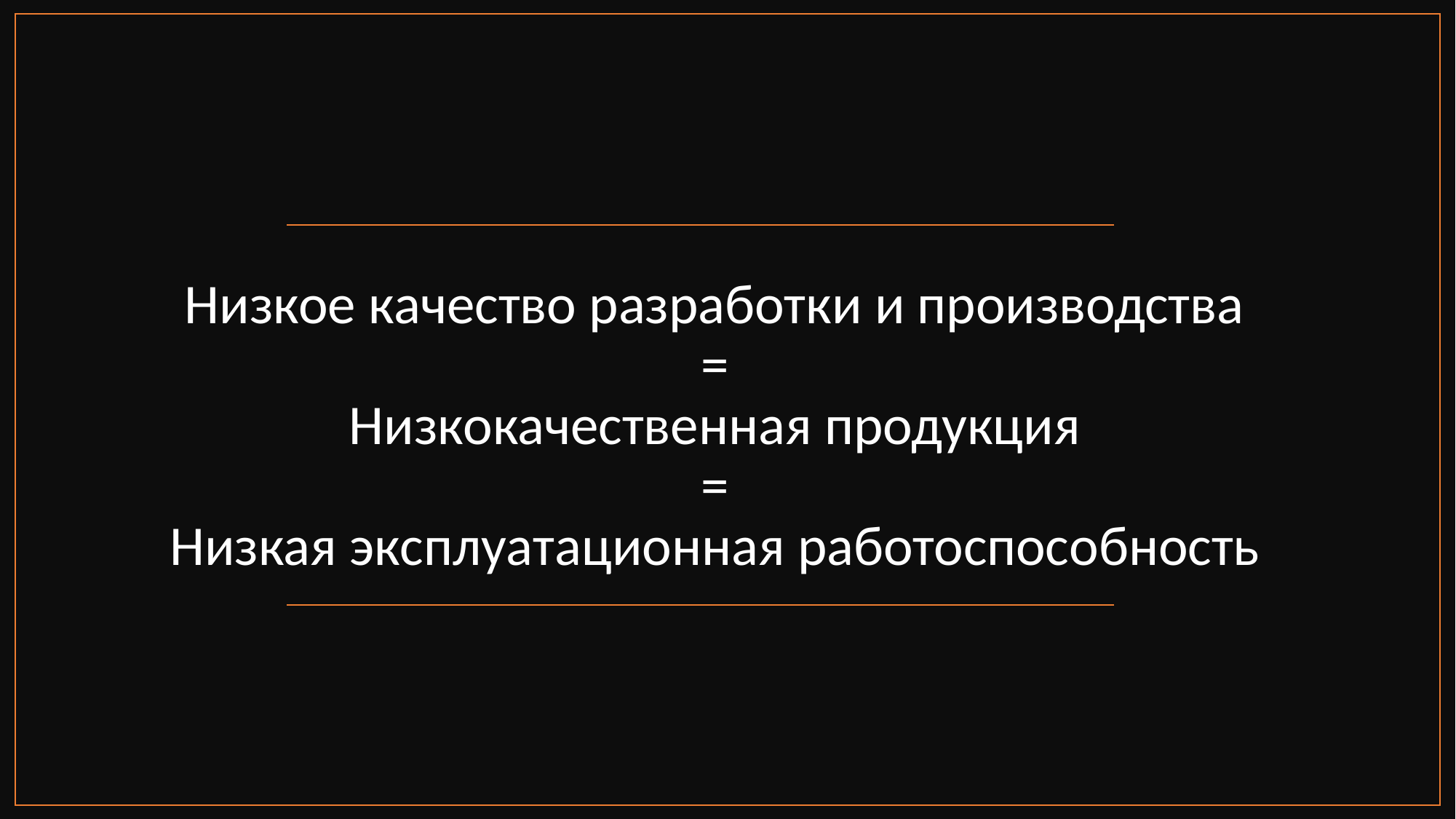

# Низкое качество разработки и производства = Низкокачественная продукция = Низкая эксплуатационная работоспособность